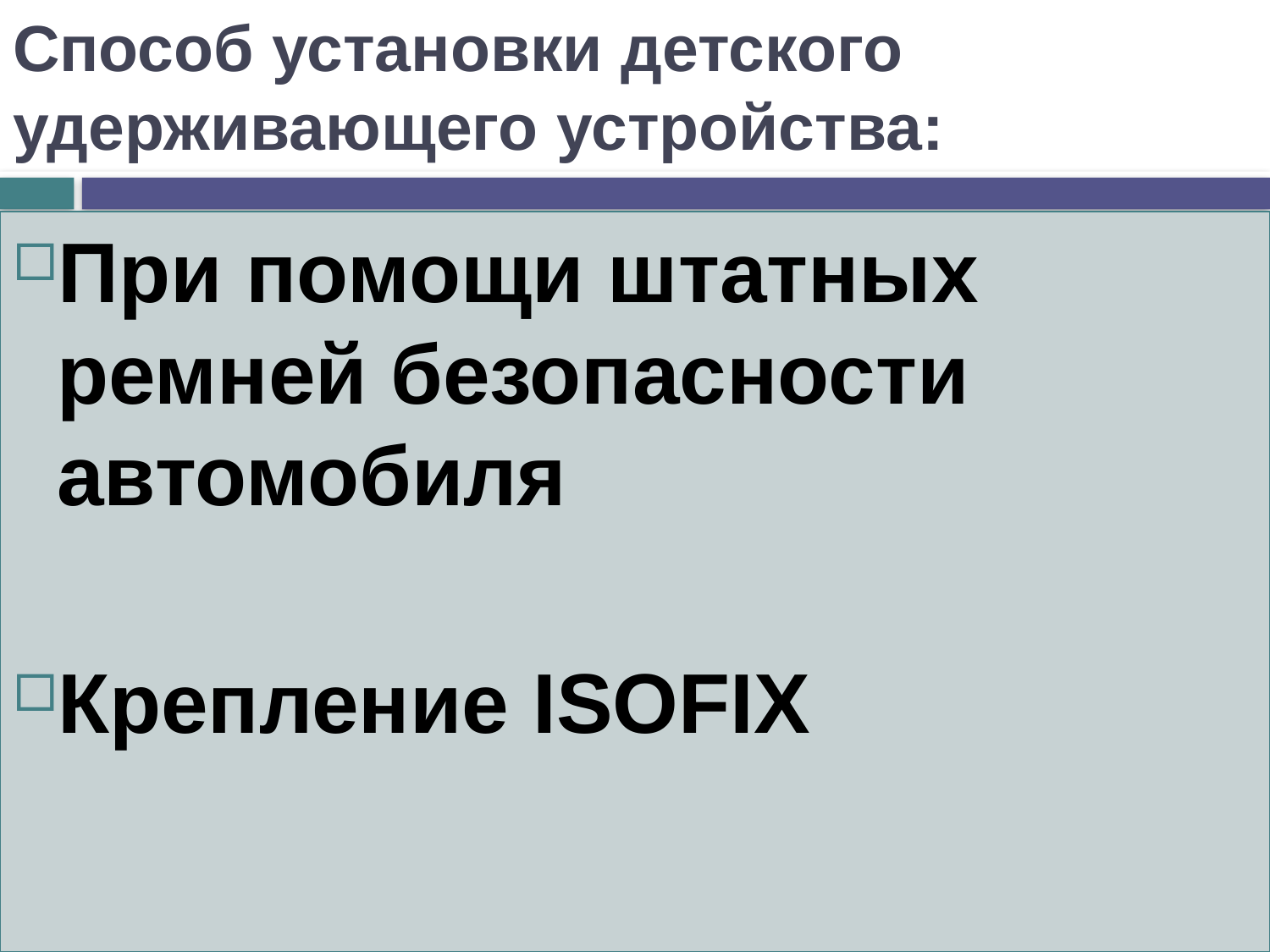

# Способ установки детского удерживающего устройства:
При помощи штатных ремней безопасности автомобиля

Крепление ISOFIX